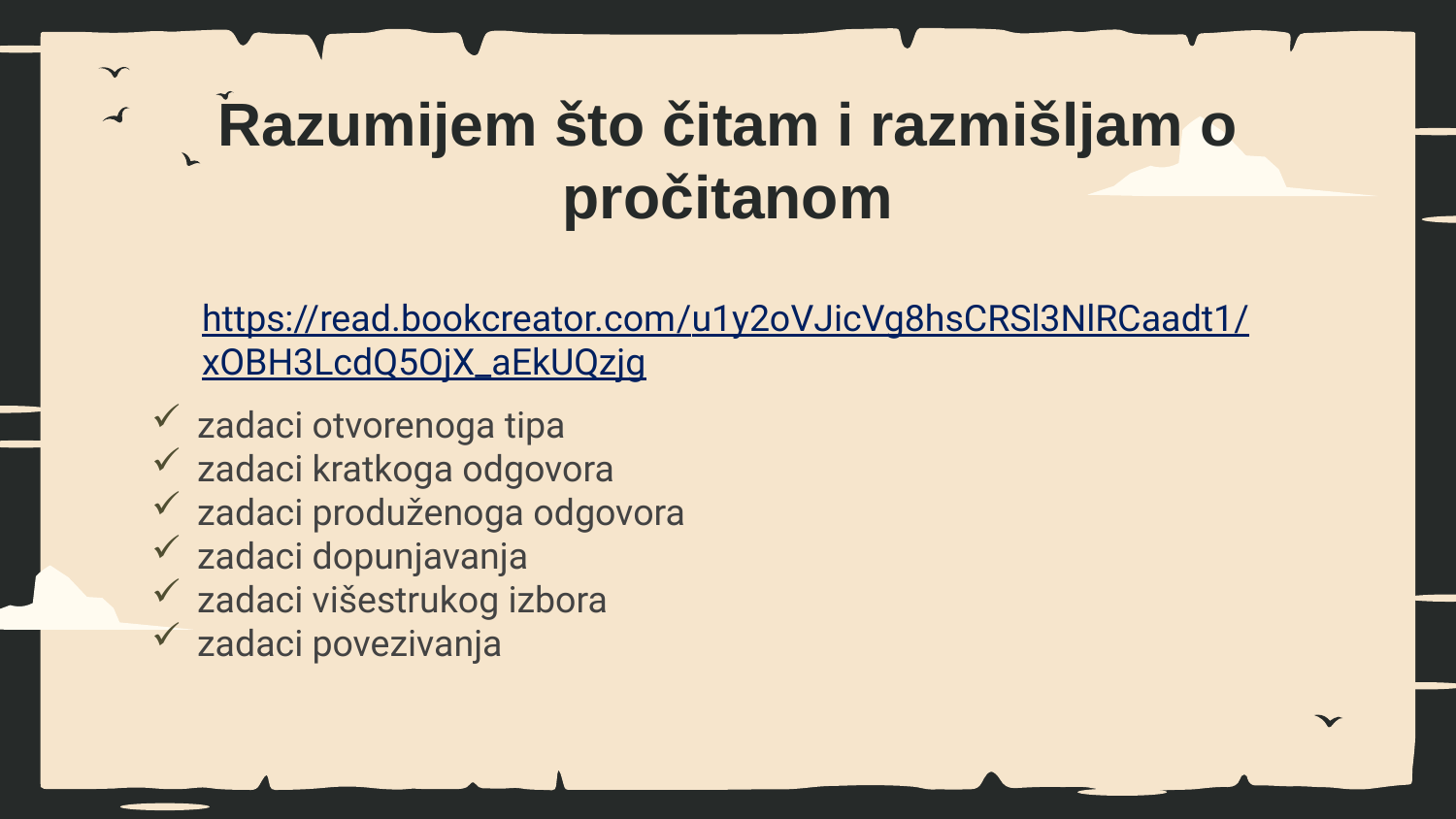

# Razumijem što čitam i razmišljam o pročitanom

https://read.bookcreator.com/u1y2oVJicVg8hsCRSl3NlRCaadt1/xOBH3LcdQ5OjX_aEkUQzjg

zadaci otvorenoga tipa
zadaci kratkoga odgovora
zadaci produženoga odgovora
zadaci dopunjavanja
zadaci višestrukog izbora
zadaci povezivanja